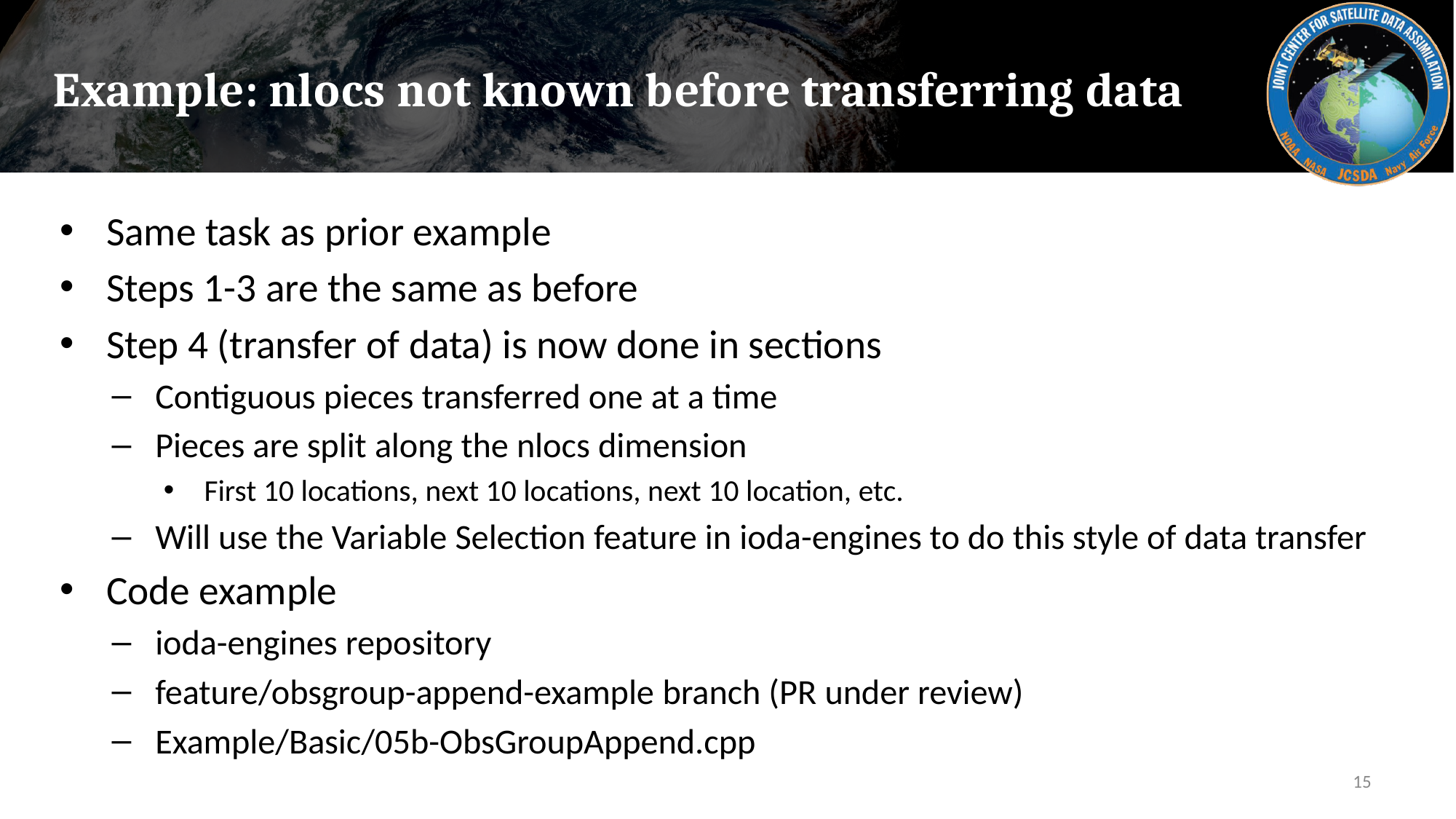

# Example: nlocs not known before transferring data
Same task as prior example
Steps 1-3 are the same as before
Step 4 (transfer of data) is now done in sections
Contiguous pieces transferred one at a time
Pieces are split along the nlocs dimension
First 10 locations, next 10 locations, next 10 location, etc.
Will use the Variable Selection feature in ioda-engines to do this style of data transfer
Code example
ioda-engines repository
feature/obsgroup-append-example branch (PR under review)
Example/Basic/05b-ObsGroupAppend.cpp
15